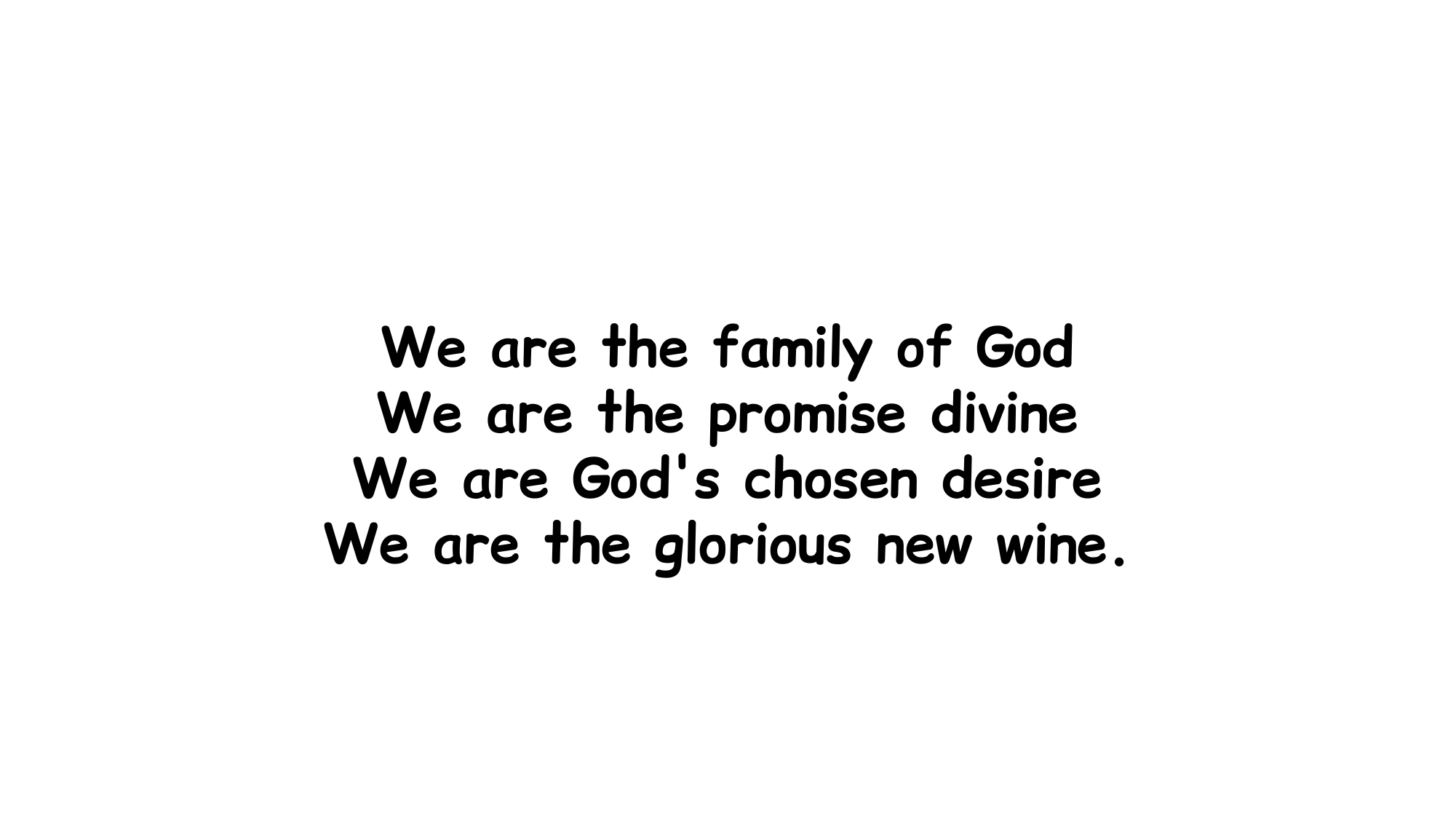

# We are the family of God We are the promise divine We are God's chosen desire We are the glorious new wine.